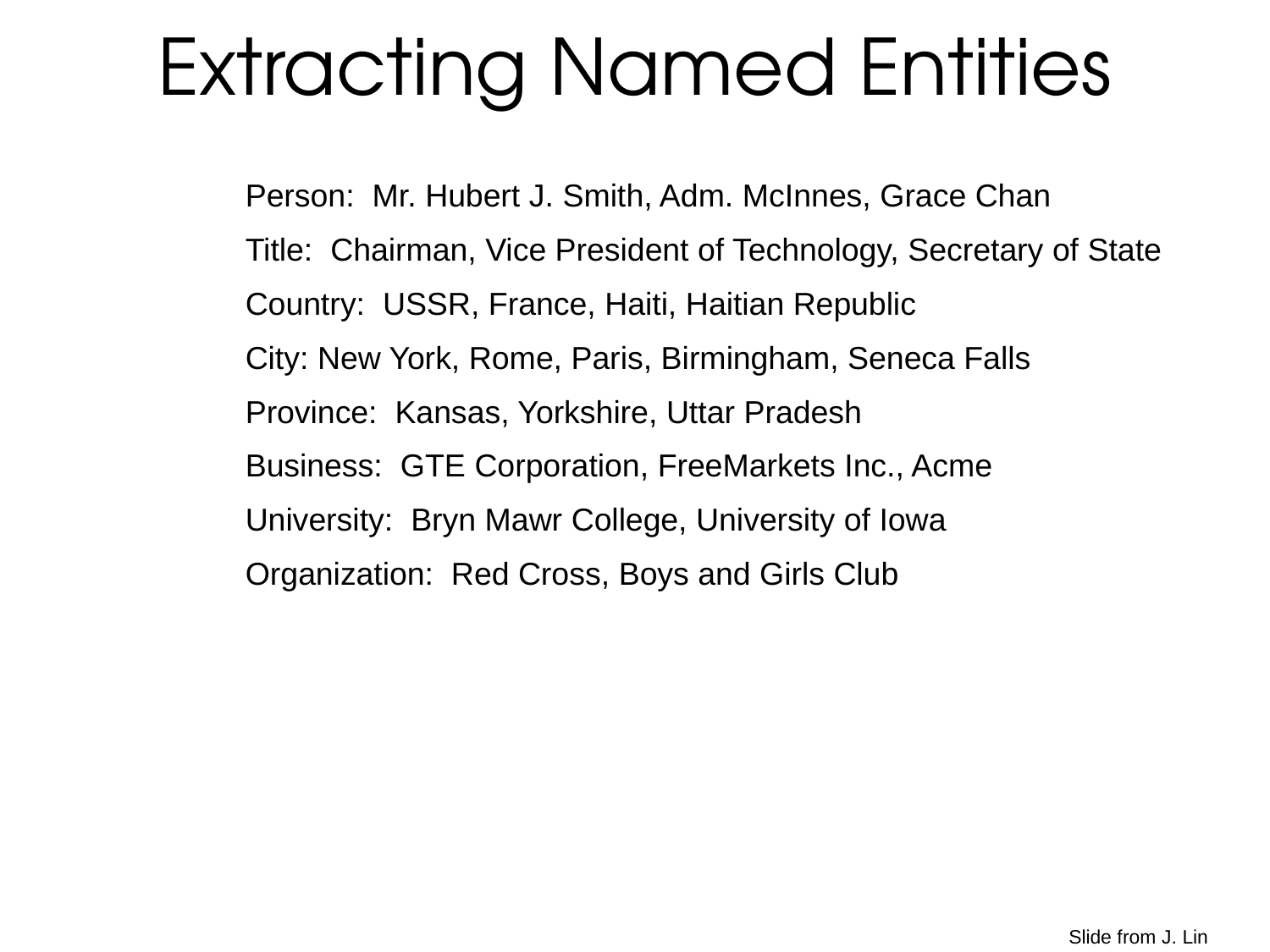

# Extracting Named Entities
Person:  Mr. Hubert J. Smith, Adm. McInnes, Grace Chan
Title:  Chairman, Vice President of Technology, Secretary of State
Country:  USSR, France, Haiti, Haitian Republic
City: New York, Rome, Paris, Birmingham, Seneca Falls
Province:  Kansas, Yorkshire, Uttar Pradesh
Business:  GTE Corporation, FreeMarkets Inc., Acme
University:  Bryn Mawr College, University of Iowa
Organization:  Red Cross, Boys and Girls Club
Slide from J. Lin